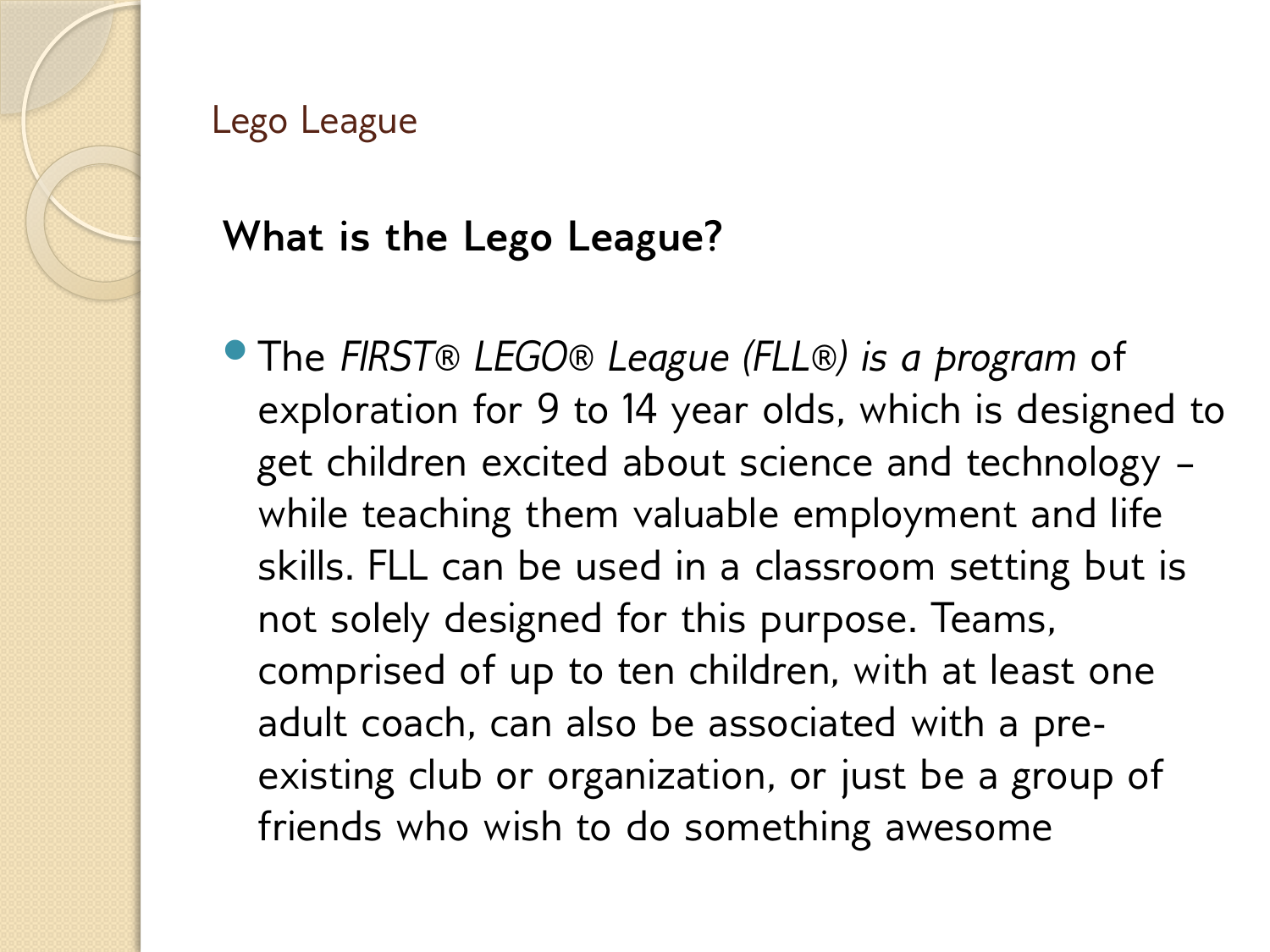

# Lego League
What is the Lego League?

The FIRST® LEGO® League (FLL®) is a program of exploration for 9 to 14 year olds, which is designed to get children excited about science and technology – while teaching them valuable employment and life skills. FLL can be used in a classroom setting but is not solely designed for this purpose. Teams, comprised of up to ten children, with at least one adult coach, can also be associated with a pre-existing club or organization, or just be a group of friends who wish to do something awesome